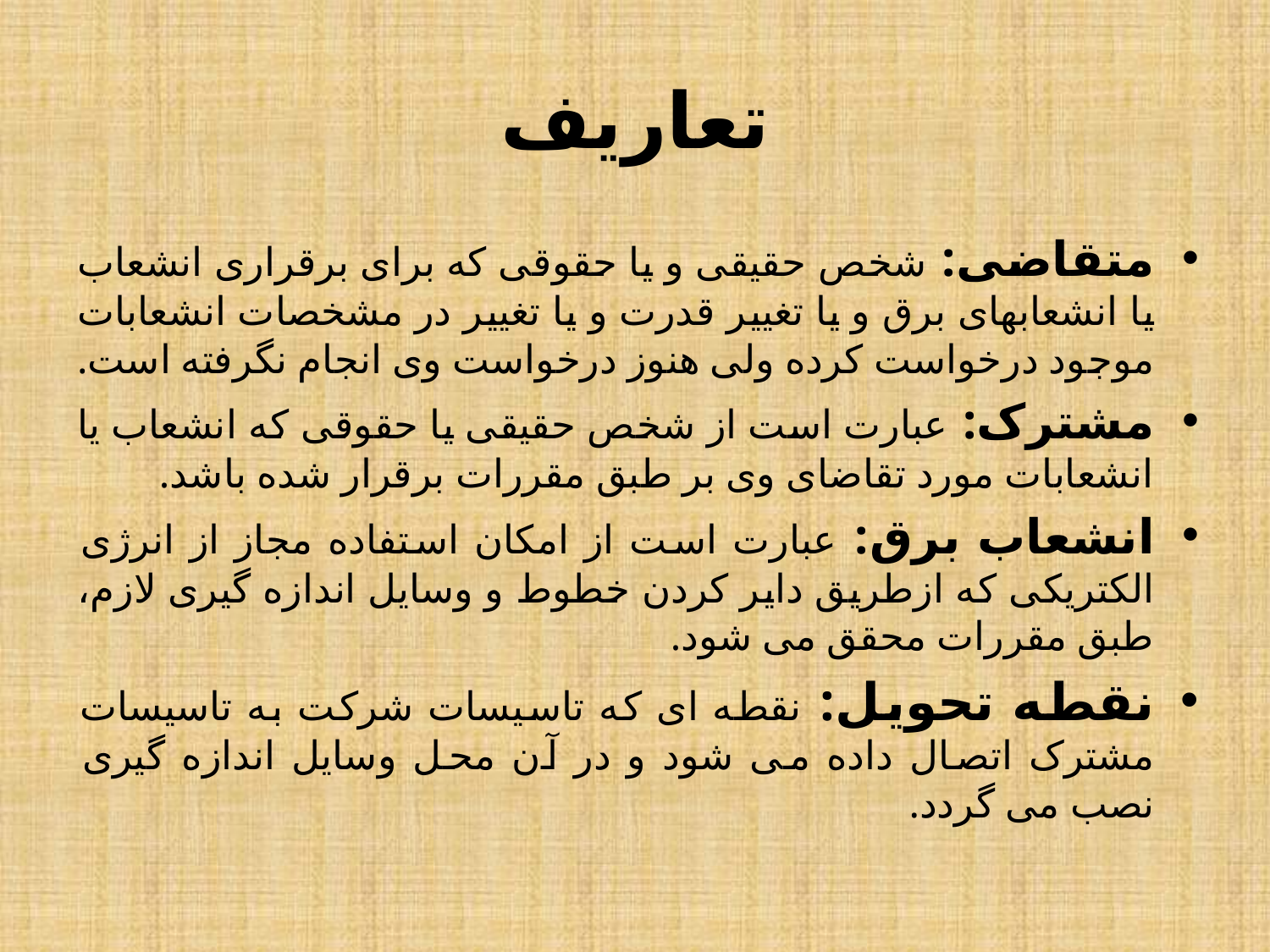

# تعاریف
متقاضی: شخص حقیقی و یا حقوقی که برای برقراری انشعاب یا انشعابهای برق و یا تغییر قدرت و یا تغییر در مشخصات انشعابات موجود درخواست کرده ولی هنوز درخواست وی انجام نگرفته است.
مشترک: عبارت است از شخص حقیقی یا حقوقی که انشعاب یا انشعابات مورد تقاضای وی بر طبق مقررات برقرار شده باشد.
انشعاب برق: عبارت است از امکان استفاده مجاز از انرژی الکتریکی که ازطریق دایر کردن خطوط و وسایل اندازه گیری لازم، طبق مقررات محقق می شود.
نقطه تحویل: نقطه ای که تاسیسات شرکت به تاسیسات مشترک اتصال داده می شود و در آن محل وسایل اندازه گیری نصب می گردد.